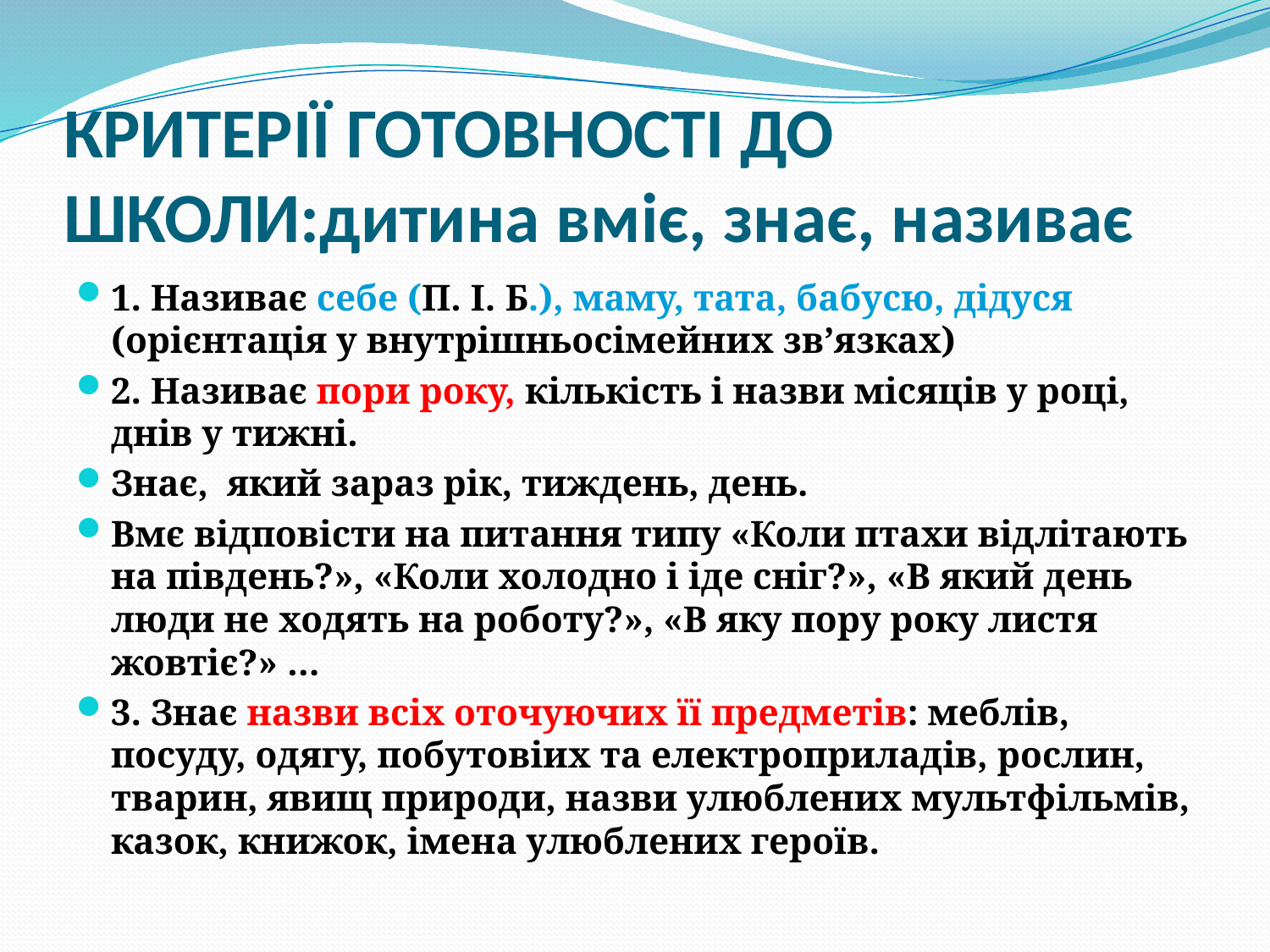

# КРИТЕРІЇ ГОТОВНОСТІ ДО ШКОЛИ:дитина вміє, знає, називає
1. Називає себе (П. І. Б.), маму, тата, бабусю, дідуся (орієнтація у внутрішньосімейних зв’язках)
2. Називає пори року, кількість і назви місяців у році, днів у тижні.
Знає,  який зараз рік, тиждень, день.
Вмє відповісти на питання типу «Коли птахи відлітають на південь?», «Коли холодно і іде сніг?», «В який день люди не ходять на роботу?», «В яку пору року листя жовтіє?» …
3. Знає назви всіх оточуючих її предметів: меблів, посуду, одягу, побутовіих та електроприладів, рослин, тварин, явищ природи, назви улюблених мультфільмів, казок, книжок, імена улюблених героїв.